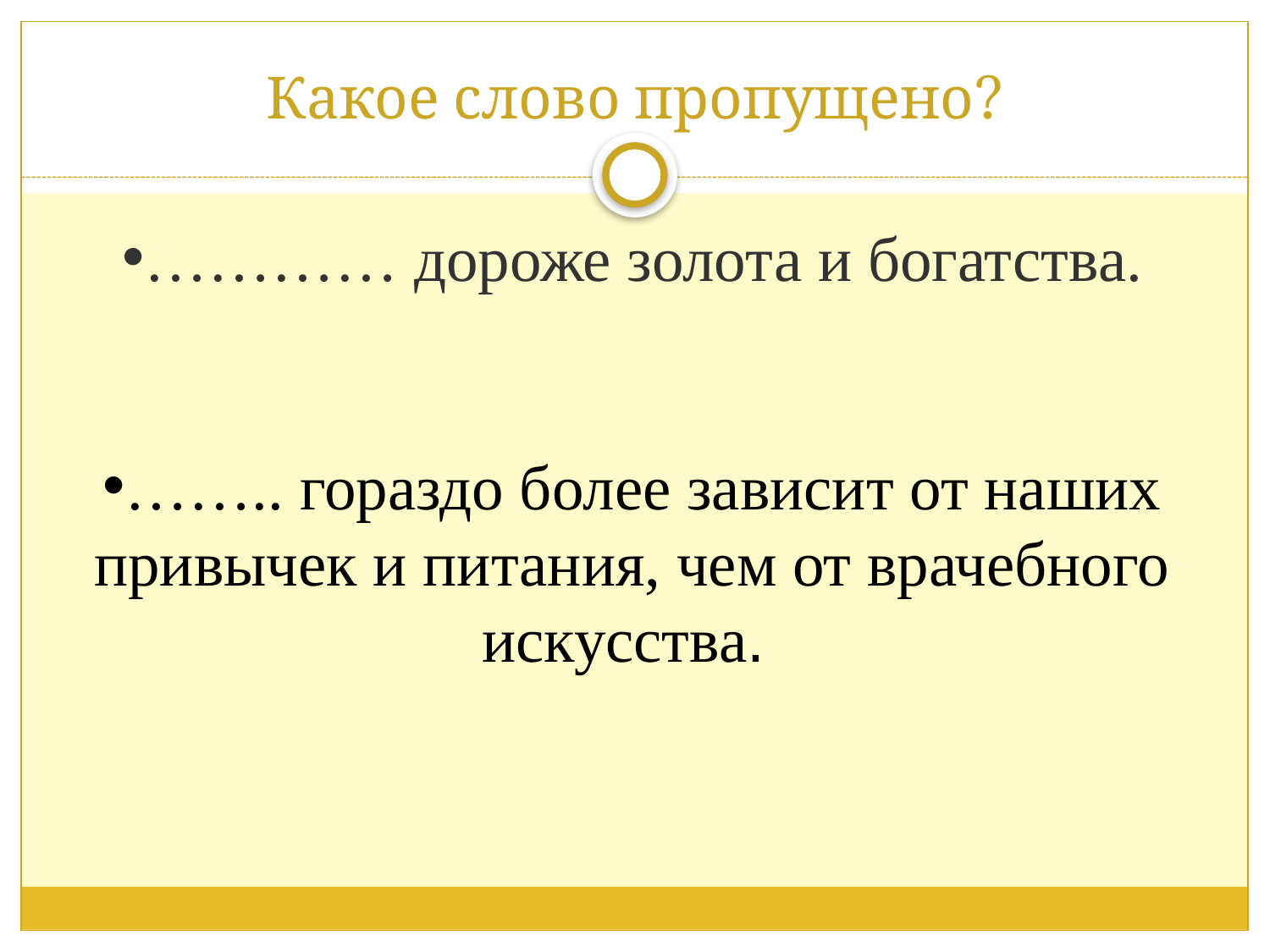

# Какое слово пропущено?
………… дороже золота и богатства.

…….. гораздо более зависит от наших привычек и питания, чем от врачебного искусства.